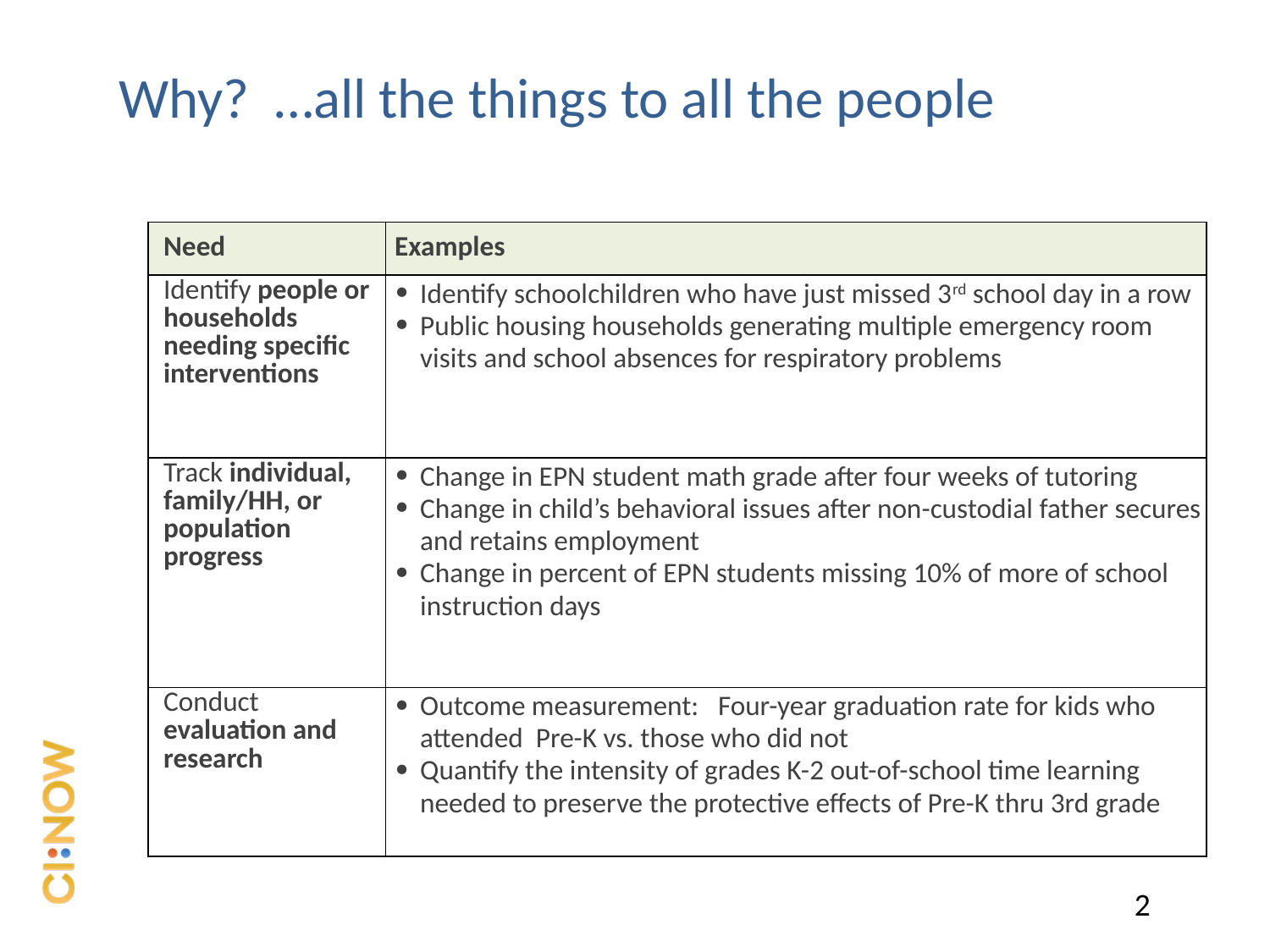

# Why?  …all the things to all the people
| Need | Examples |
| --- | --- |
| Identify people or households needing specific interventions | Identify schoolchildren who have just missed 3rd school day in a row Public housing households generating multiple emergency room visits and school absences for respiratory problems |
| Track individual, family/HH, or population progress | Change in EPN student math grade after four weeks of tutoring Change in child’s behavioral issues after non-custodial father secures and retains employment Change in percent of EPN students missing 10% of more of school instruction days |
| Conduct evaluation and research | Outcome measurement: Four-year graduation rate for kids who attended Pre-K vs. those who did not Quantify the intensity of grades K-2 out-of-school time learning needed to preserve the protective effects of Pre-K thru 3rd grade |
2